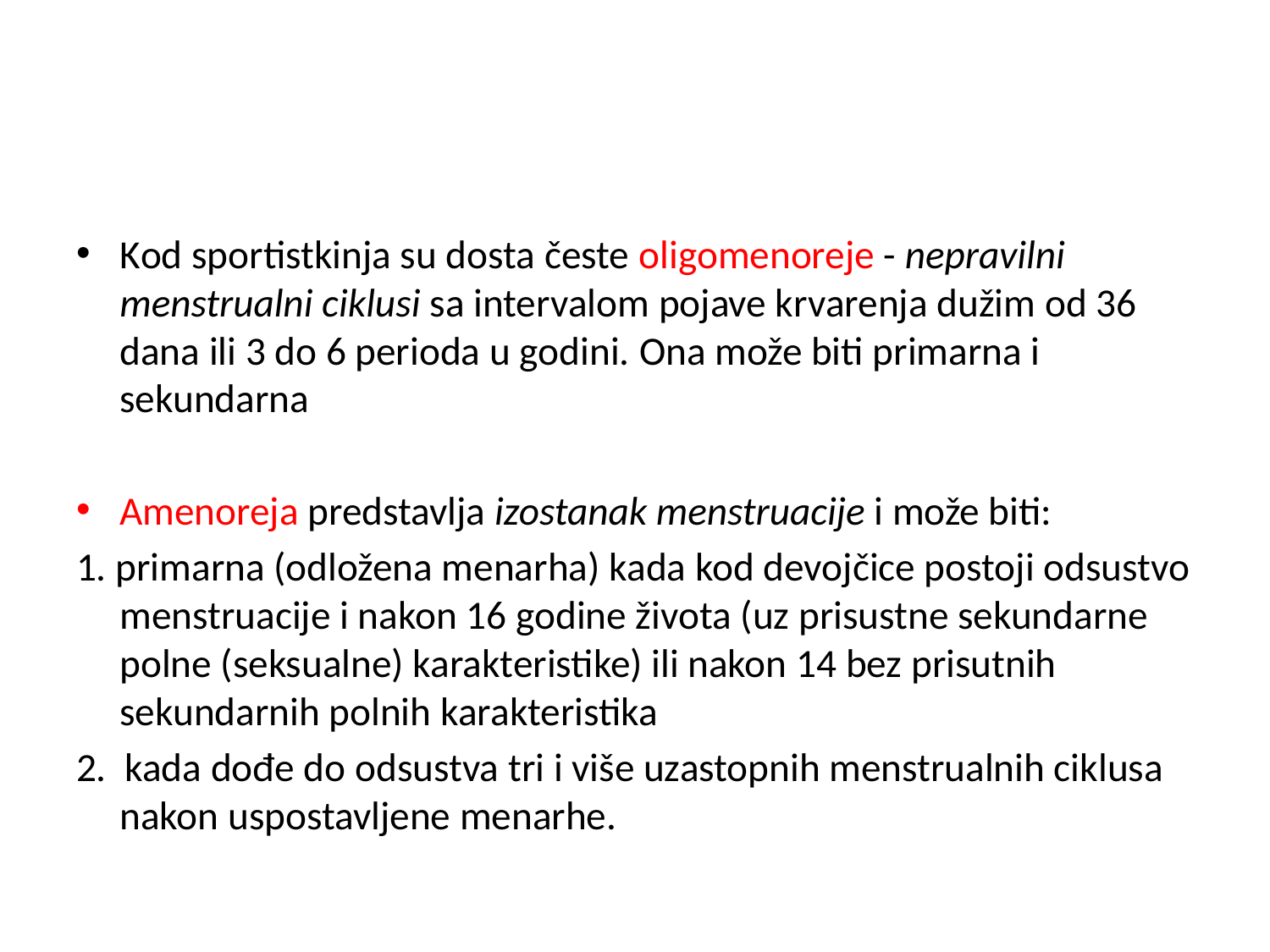

#
Kod sportistkinja su dosta česte oligomenoreje - nepravilni menstrualni ciklusi sa intervalom pojave krvarenja dužim od 36 dana ili 3 do 6 perioda u godini. Ona može biti primarna i sekundarna

Amenoreja predstavlja izostanak menstruacije i može biti:
1. primarna (odložena menarha) kada kod devojčice postoji odsustvo menstruacije i nakon 16 godine života (uz prisustne sekundarne polne (seksualne) karakteristike) ili nakon 14 bez prisutnih sekundarnih polnih karakteristika
2.  kada dođe do odsustva tri i više uzastopnih menstrualnih ciklusa nakon uspostavljene menarhe.